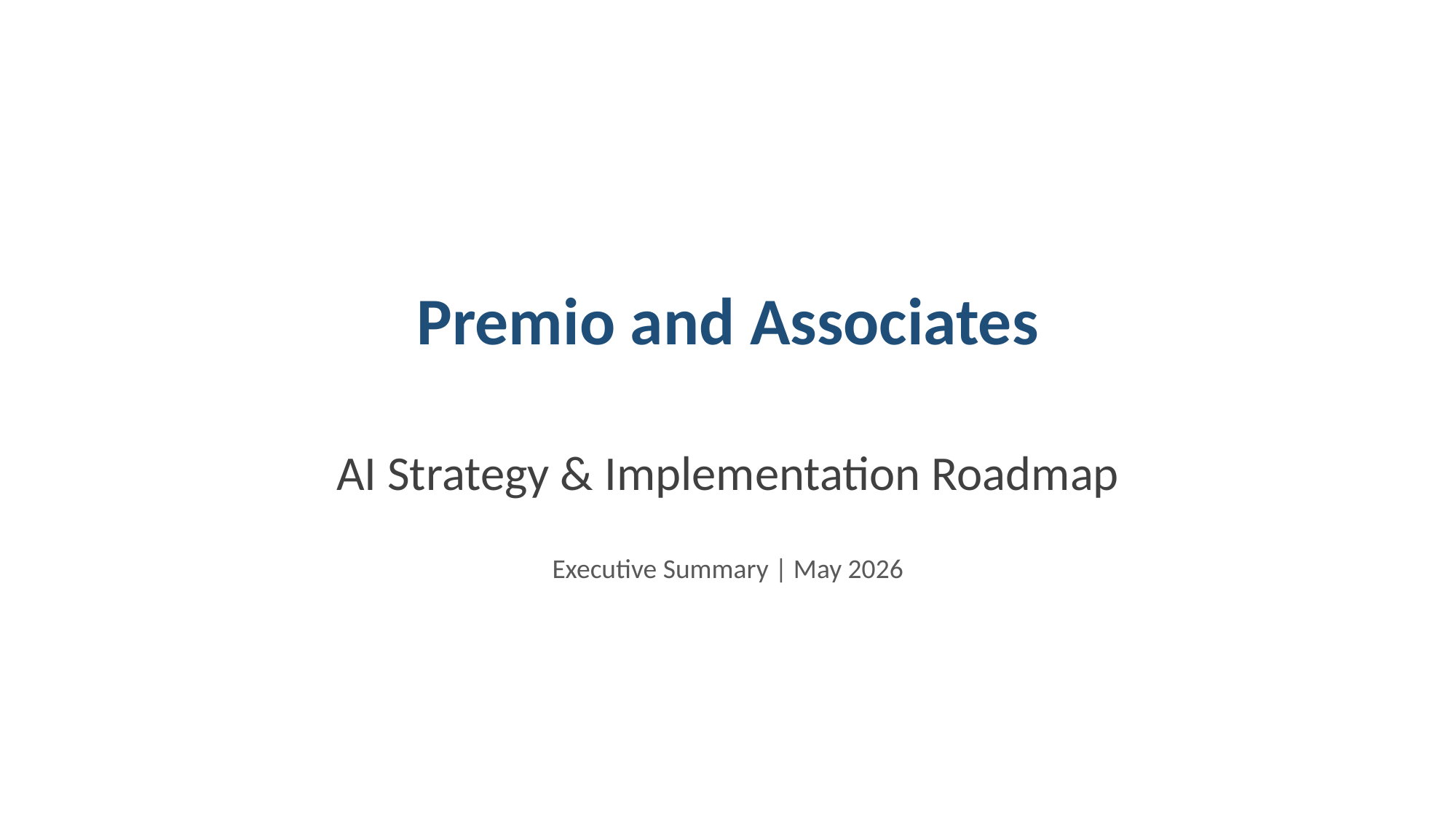

Premio and Associates
AI Strategy & Implementation Roadmap
Executive Summary | May 2026